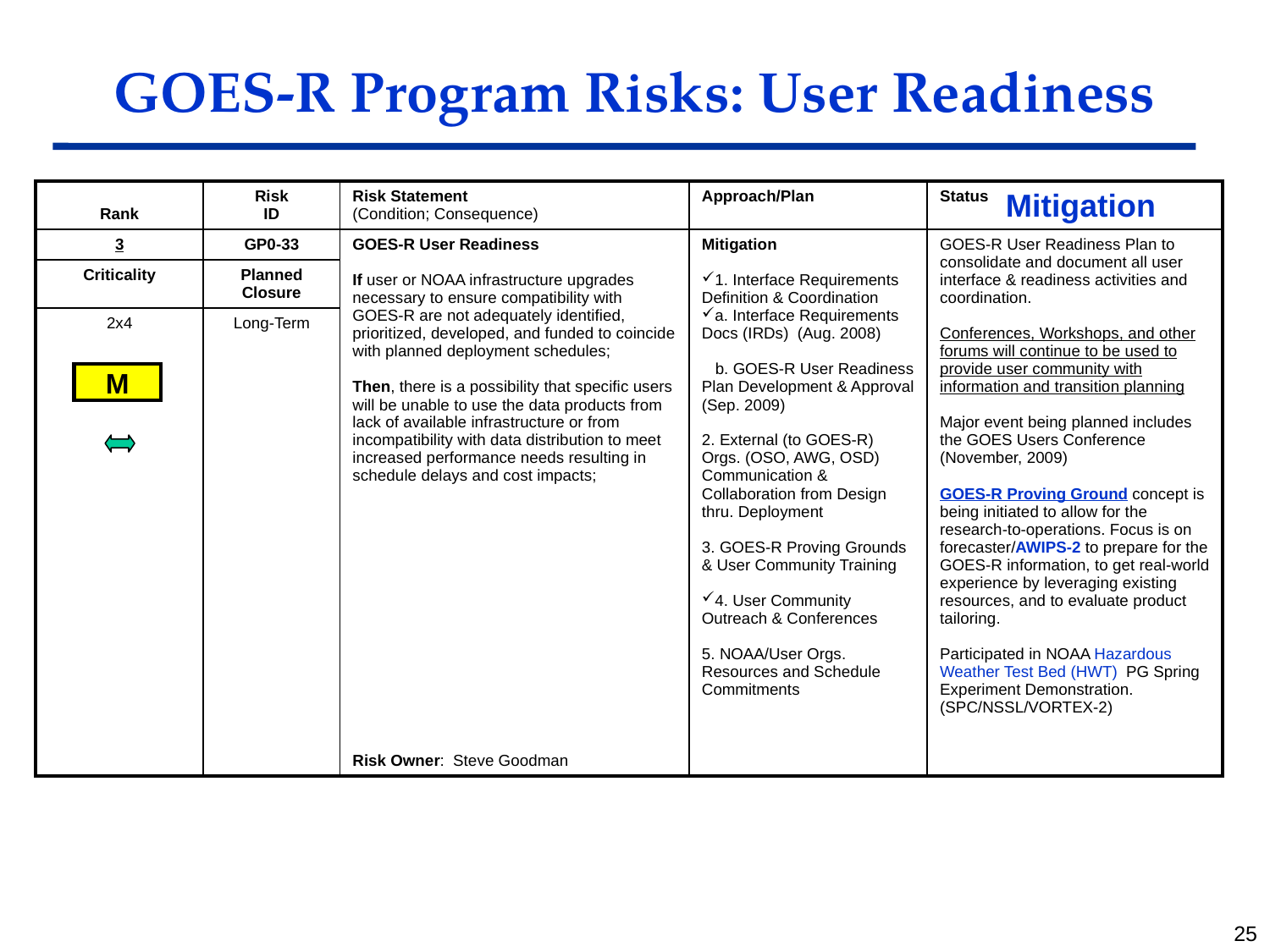

GOES-R Program Risks: User Readiness

Mitigation
| Rank | Risk ID | Risk Statement (Condition; Consequence) | Approach/Plan | Status |
| --- | --- | --- | --- | --- |
| 3 | GP0-33 | GOES-R User Readiness If user or NOAA infrastructure upgrades necessary to ensure compatibility with GOES-R are not adequately identified, prioritized, developed, and funded to coincide with planned deployment schedules; Then, there is a possibility that specific users will be unable to use the data products from lack of available infrastructure or from incompatibility with data distribution to meet increased performance needs resulting in schedule delays and cost impacts; Risk Owner: Steve Goodman | Mitigation 1. Interface Requirements Definition & Coordination a. Interface Requirements Docs (IRDs) (Aug. 2008) b. GOES-R User Readiness Plan Development & Approval (Sep. 2009) 2. External (to GOES-R) Orgs. (OSO, AWG, OSD) Communication & Collaboration from Design thru. Deployment 3. GOES-R Proving Grounds & User Community Training 4. User Community Outreach & Conferences 5. NOAA/User Orgs. Resources and Schedule Commitments | GOES-R User Readiness Plan to consolidate and document all user interface & readiness activities and coordination. Conferences, Workshops, and other forums will continue to be used to provide user community with information and transition planning Major event being planned includes the GOES Users Conference (November, 2009) GOES-R Proving Ground concept is being initiated to allow for the research-to-operations. Focus is on forecaster/AWIPS-2 to prepare for the GOES-R information, to get real-world experience by leveraging existing resources, and to evaluate product tailoring. Participated in NOAA Hazardous Weather Test Bed (HWT) PG Spring Experiment Demonstration. (SPC/NSSL/VORTEX-2) |
| Criticality | Planned Closure |  |  |  |
| 2x4 | Long-Term |  |  |  |
M

25